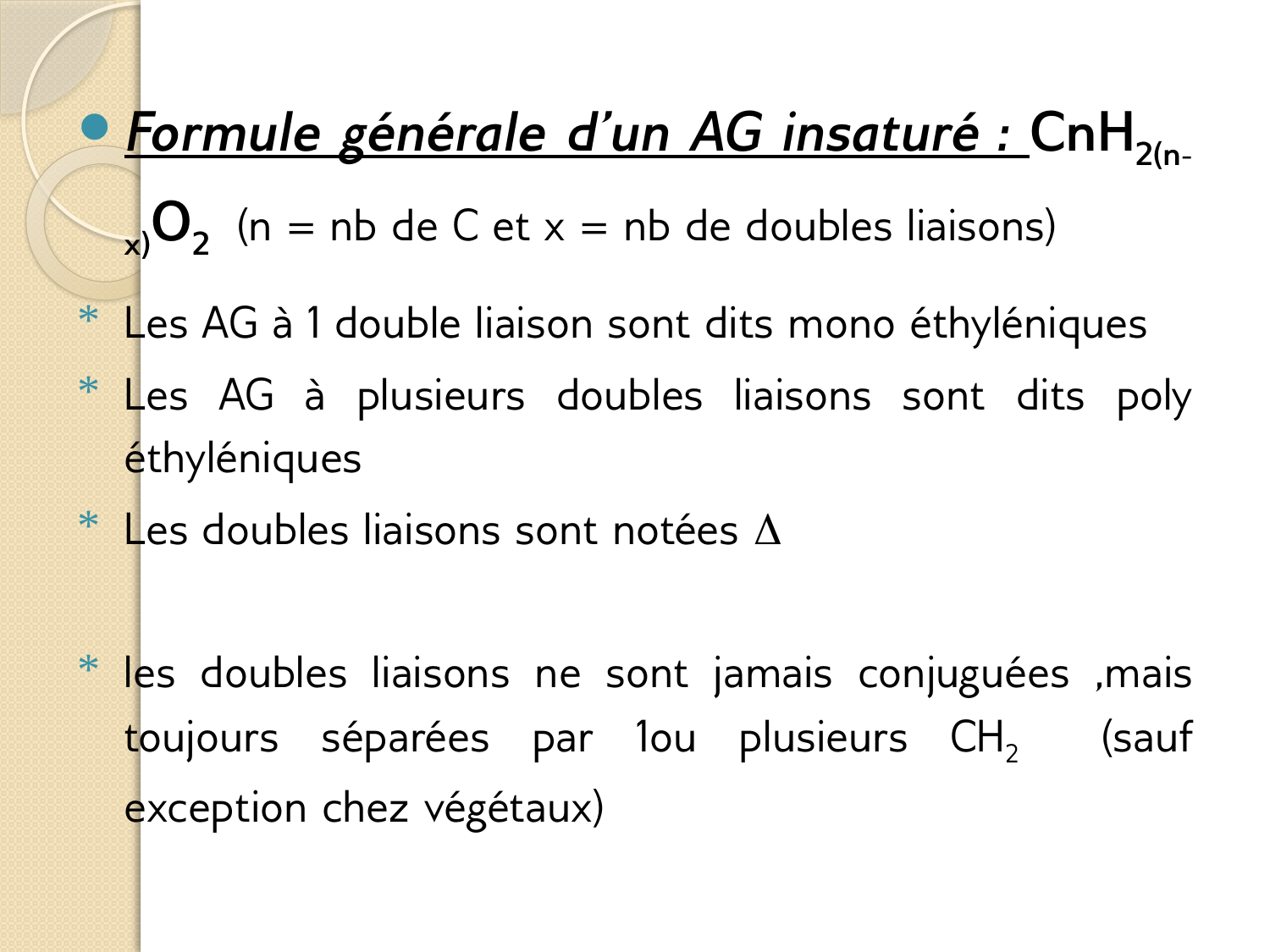

Formule générale d’un AG insaturé : CnH2(n-x)O2  (n = nb de C et x = nb de doubles liaisons)
Les AG à 1 double liaison sont dits mono éthyléniques
Les AG à plusieurs doubles liaisons sont dits poly éthyléniques
Les doubles liaisons sont notées Δ

les doubles liaisons ne sont jamais conjuguées ,mais toujours séparées par 1ou plusieurs CH2  (sauf exception chez végétaux)